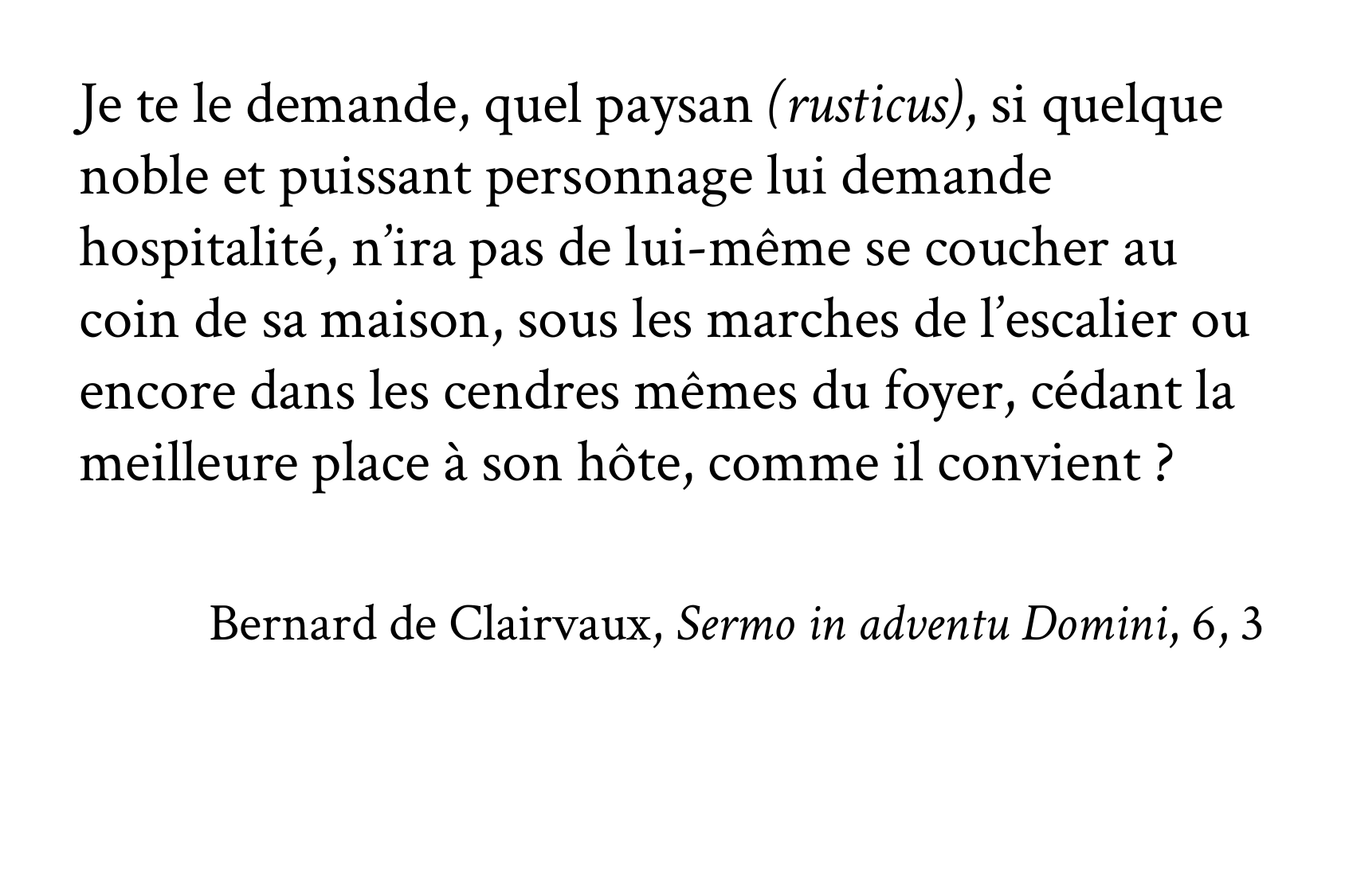

Je te le demande, quel paysan (rusticus), si quelque noble et puissant personnage lui demande hospitalité, n’ira pas de lui-même se coucher au coin de sa maison, sous les marches de l’escalier ou encore dans les cendres mêmes du foyer, cédant la meilleure place à son hôte, comme il convient ?

Bernard de Clairvaux, Sermo in adventu Domini, 6, 3